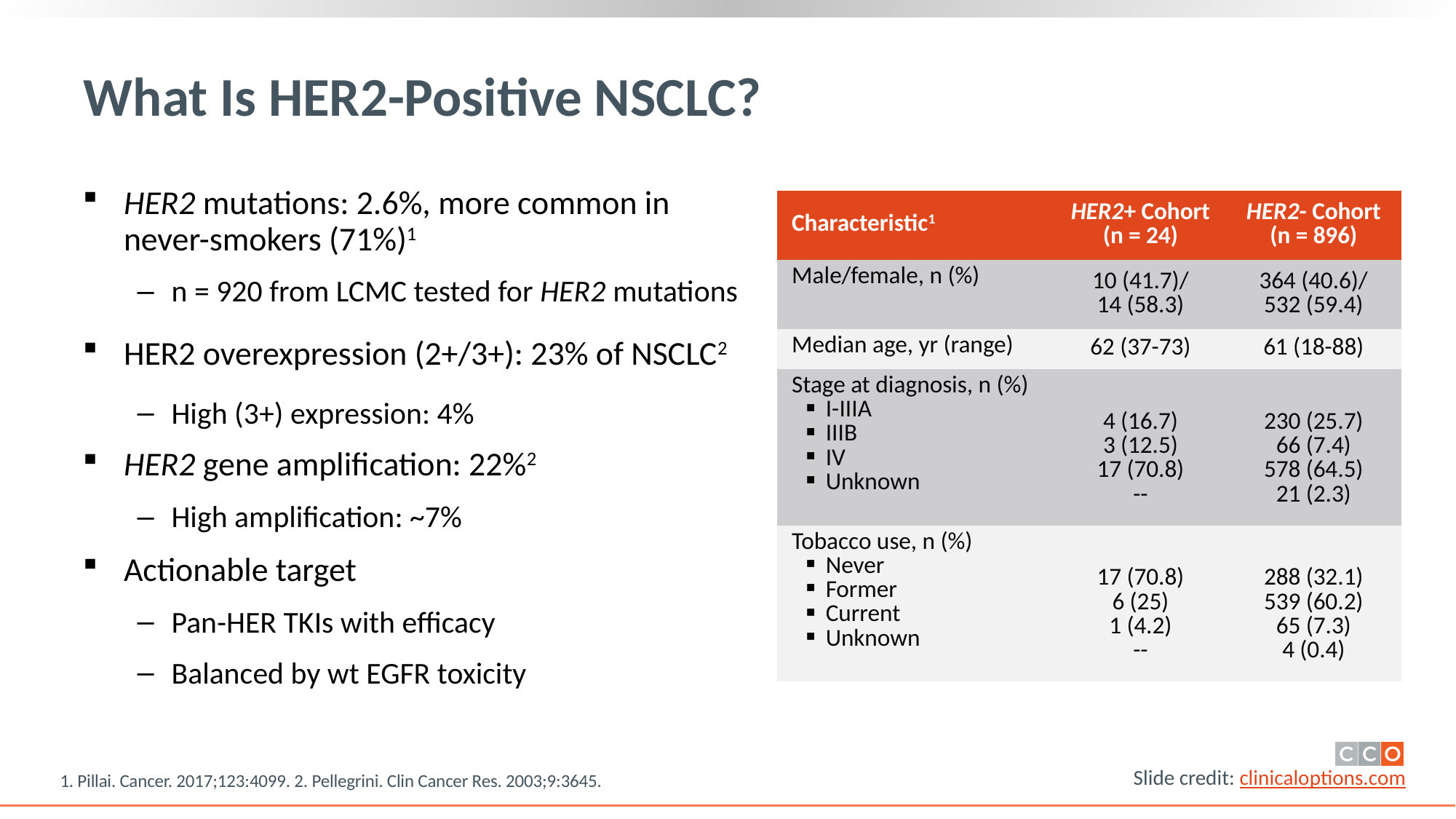

What Is HER2-Positive NSCLC?
HER2 mutations: 2.6%, more common in
never-smokers (71%)1
n = 920 from LCMC tested for HER2 mutations
HER2 overexpression (2+/3+): 23% of NSCLC2
High (3+) expression: 4%
HER2 gene amplification: 22%2
High amplification: ~7%
Actionable target
Pan-HER TKIs with efficacy
Balanced by wt EGFR toxicity

| Characteristic1 | HER2+ Cohort (n = 24) | HER2- Cohort (n = 896) |
| --- | --- | --- |
| Male/female, n (%) | 10 (41.7)/ 14 (58.3) | 364 (40.6)/ 532 (59.4) |
| Median age, yr (range) | 62 (37-73) | 61 (18-88) |
| Stage at diagnosis, n (%) I-IIIA IIIB IV Unknown | 4 (16.7) 3 (12.5) 17 (70.8) -- | 230 (25.7) 66 (7.4) 578 (64.5) 21 (2.3) |
| Tobacco use, n (%) Never Former Current Unknown | 17 (70.8) 6 (25) 1 (4.2) -- | 288 (32.1) 539 (60.2) 65 (7.3) 4 (0.4) |
1. Pillai. Cancer. 2017;123:4099. 2. Pellegrini. Clin Cancer Res. 2003;9:3645.